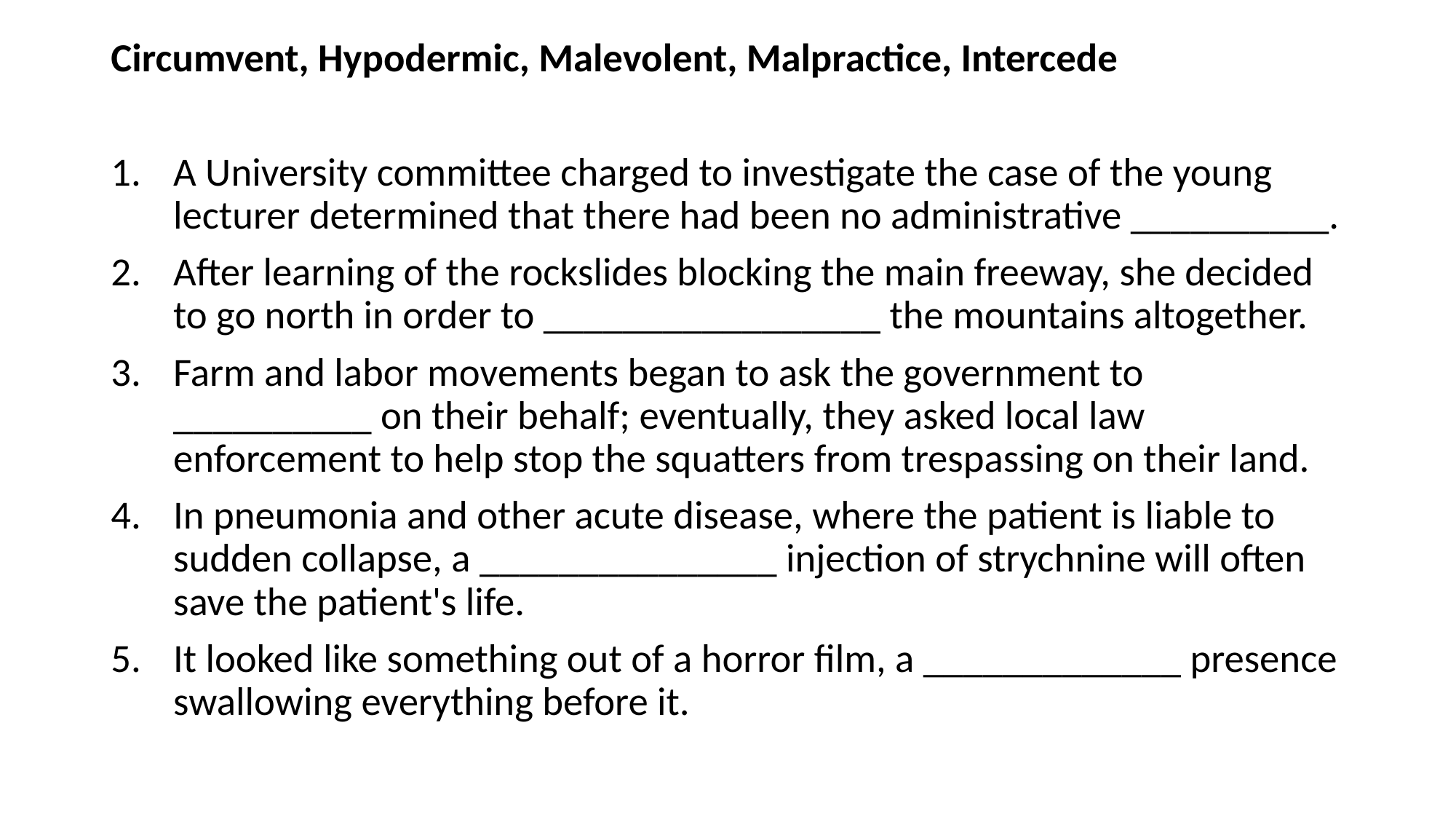

Circumvent, Hypodermic, Malevolent, Malpractice, Intercede

A University committee charged to investigate the case of the young lecturer determined that there had been no administrative __________.
After learning of the rockslides blocking the main freeway, she decided to go north in order to _________________ the mountains altogether.
Farm and labor movements began to ask the government to __________ on their behalf; eventually, they asked local law enforcement to help stop the squatters from trespassing on their land.
In pneumonia and other acute disease, where the patient is liable to sudden collapse, a _______________ injection of strychnine will often save the patient's life.
It looked like something out of a horror film, a _____________ presence swallowing everything before it.